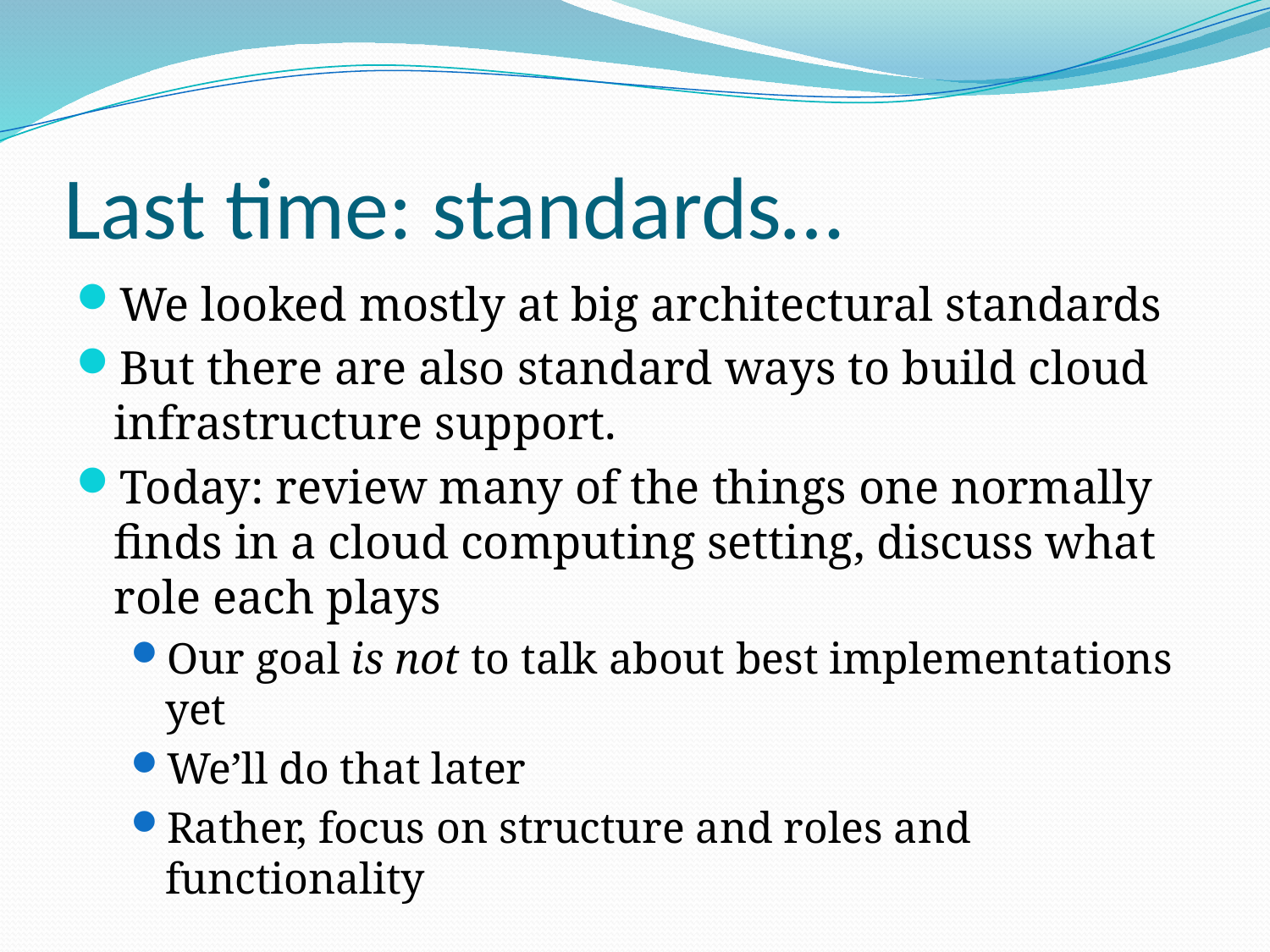

# Last time: standards…
We looked mostly at big architectural standards
But there are also standard ways to build cloud infrastructure support.
Today: review many of the things one normally finds in a cloud computing setting, discuss what role each plays
Our goal is not to talk about best implementations yet
We’ll do that later
Rather, focus on structure and roles and functionality